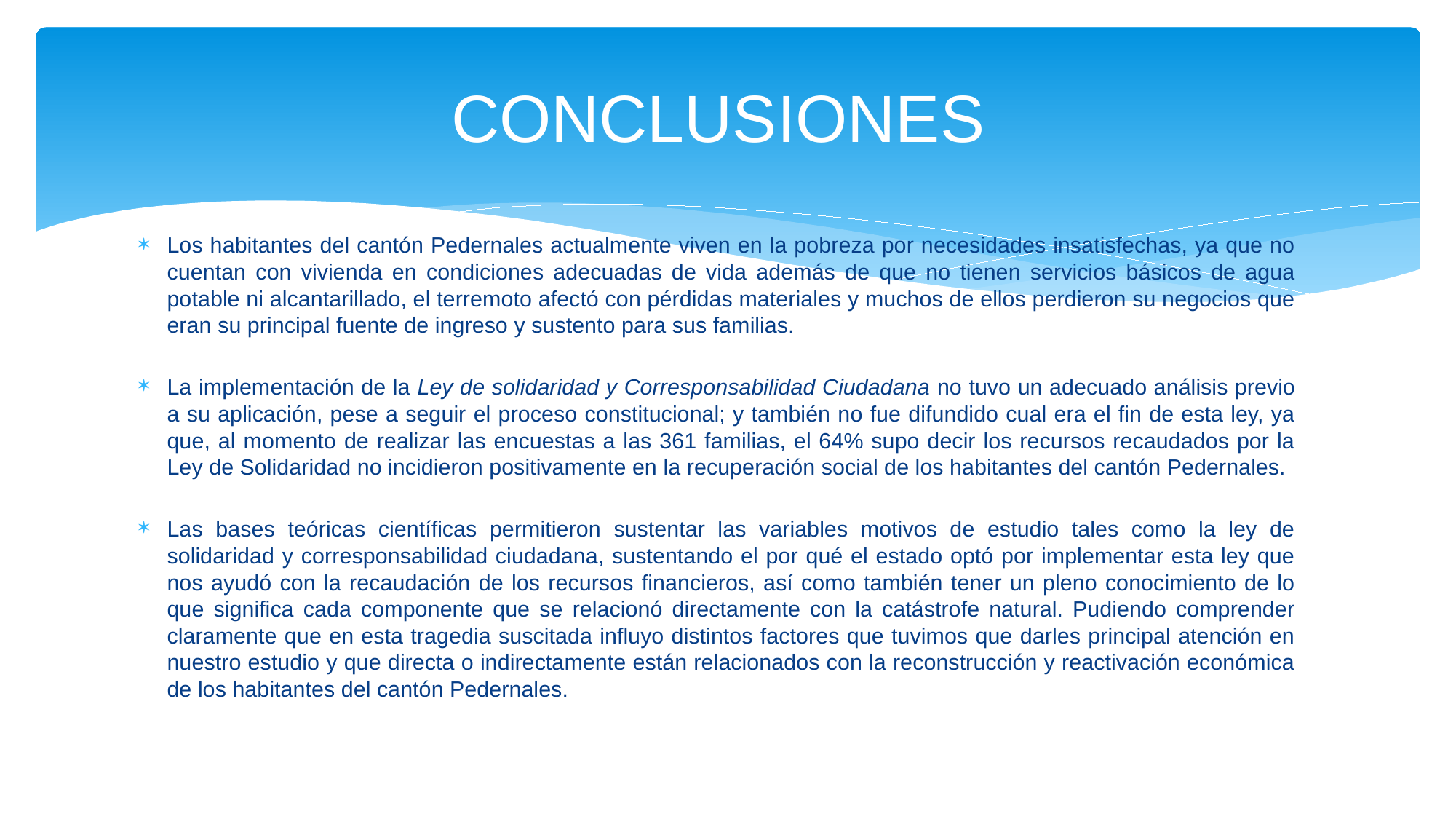

# CONCLUSIONES
Los habitantes del cantón Pedernales actualmente viven en la pobreza por necesidades insatisfechas, ya que no cuentan con vivienda en condiciones adecuadas de vida además de que no tienen servicios básicos de agua potable ni alcantarillado, el terremoto afectó con pérdidas materiales y muchos de ellos perdieron su negocios que eran su principal fuente de ingreso y sustento para sus familias.

La implementación de la Ley de solidaridad y Corresponsabilidad Ciudadana no tuvo un adecuado análisis previo a su aplicación, pese a seguir el proceso constitucional; y también no fue difundido cual era el fin de esta ley, ya que, al momento de realizar las encuestas a las 361 familias, el 64% supo decir los recursos recaudados por la Ley de Solidaridad no incidieron positivamente en la recuperación social de los habitantes del cantón Pedernales.

Las bases teóricas científicas permitieron sustentar las variables motivos de estudio tales como la ley de solidaridad y corresponsabilidad ciudadana, sustentando el por qué el estado optó por implementar esta ley que nos ayudó con la recaudación de los recursos financieros, así como también tener un pleno conocimiento de lo que significa cada componente que se relacionó directamente con la catástrofe natural. Pudiendo comprender claramente que en esta tragedia suscitada influyo distintos factores que tuvimos que darles principal atención en nuestro estudio y que directa o indirectamente están relacionados con la reconstrucción y reactivación económica de los habitantes del cantón Pedernales.